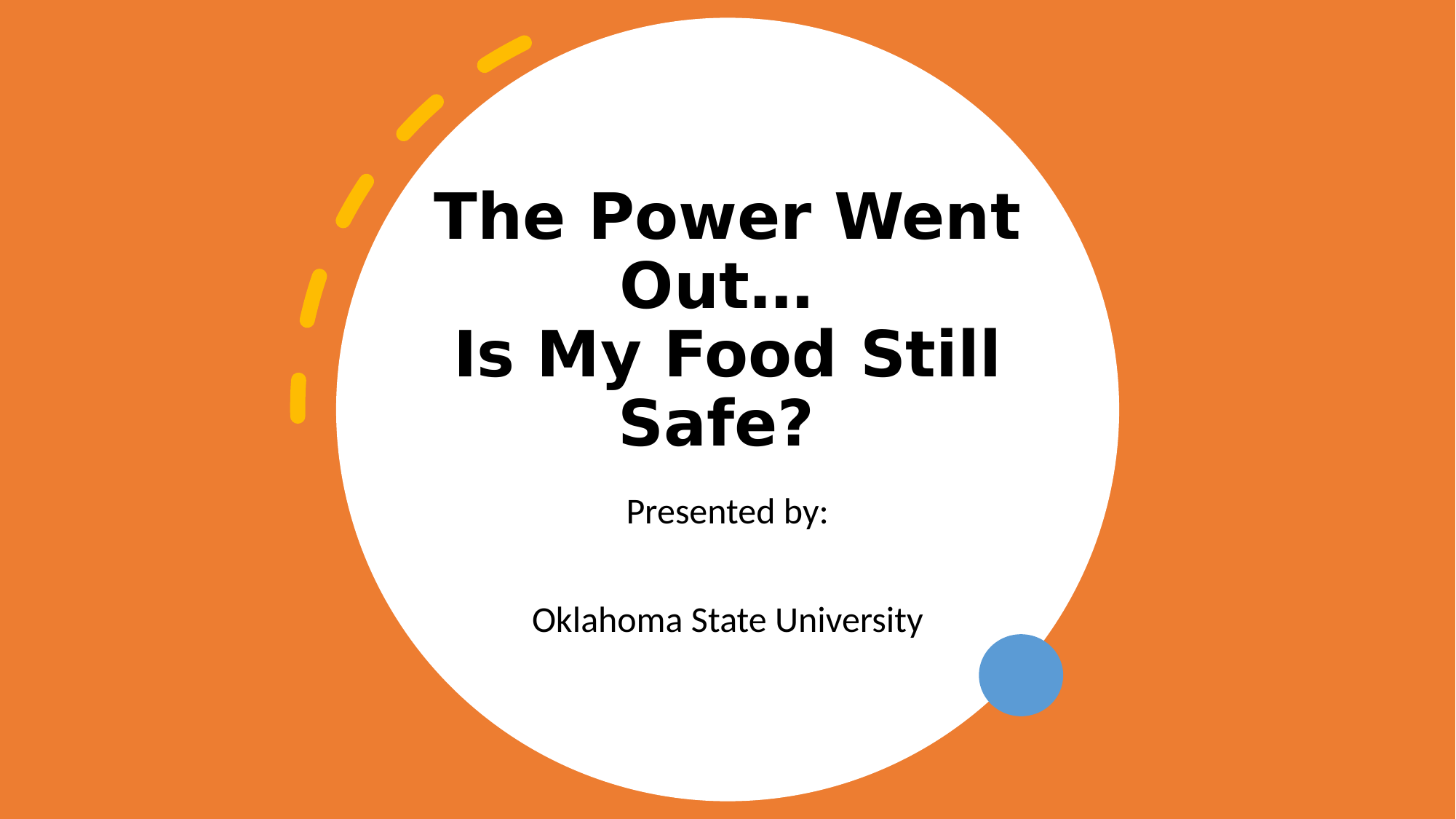

# The Power Went Out… Is My Food Still Safe?
Presented by:

Oklahoma State University